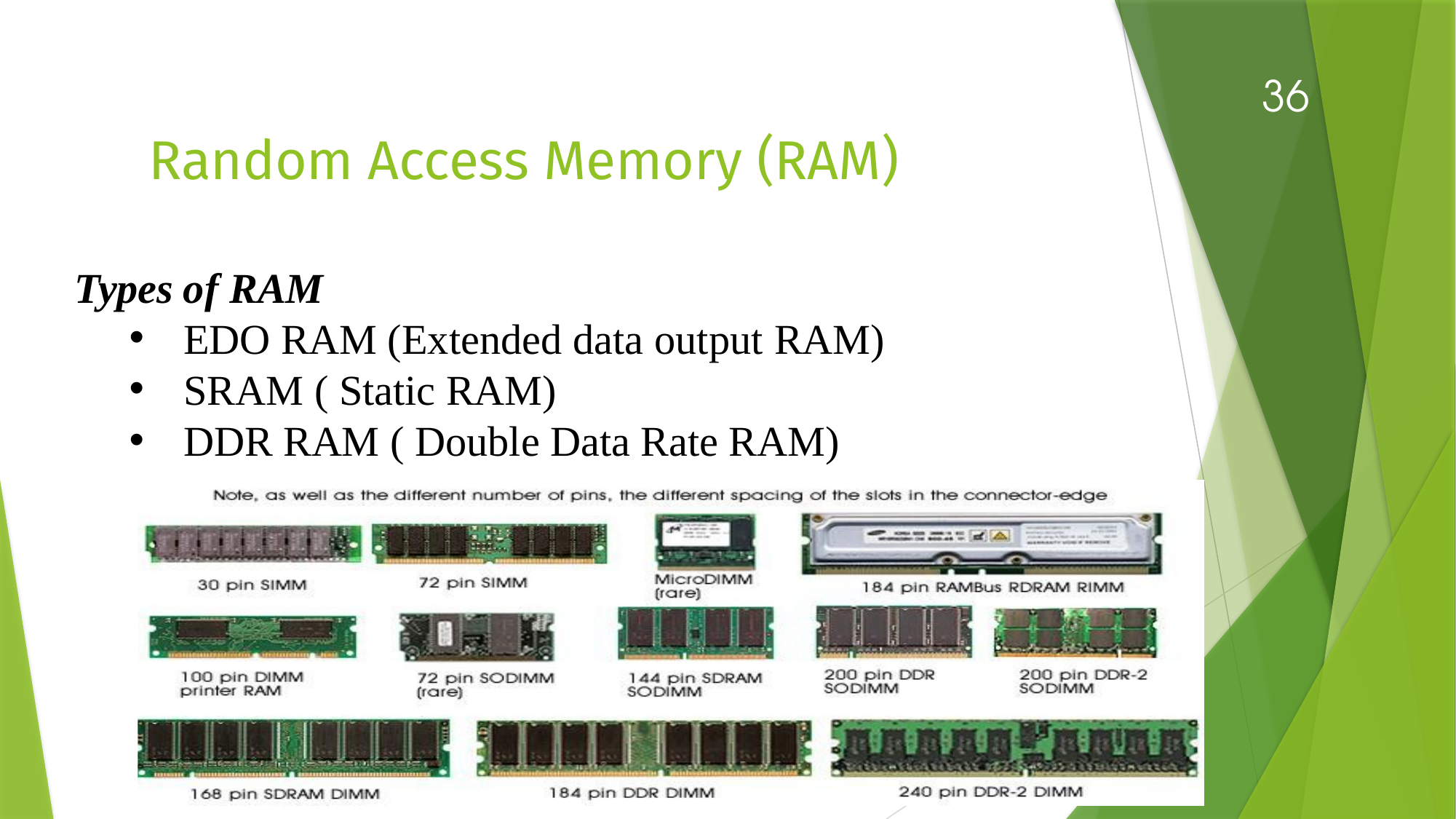

36
# Random Access Memory (RAM)
Types of RAM
EDO RAM (Extended data output RAM)
SRAM ( Static RAM)
DDR RAM ( Double Data Rate RAM)